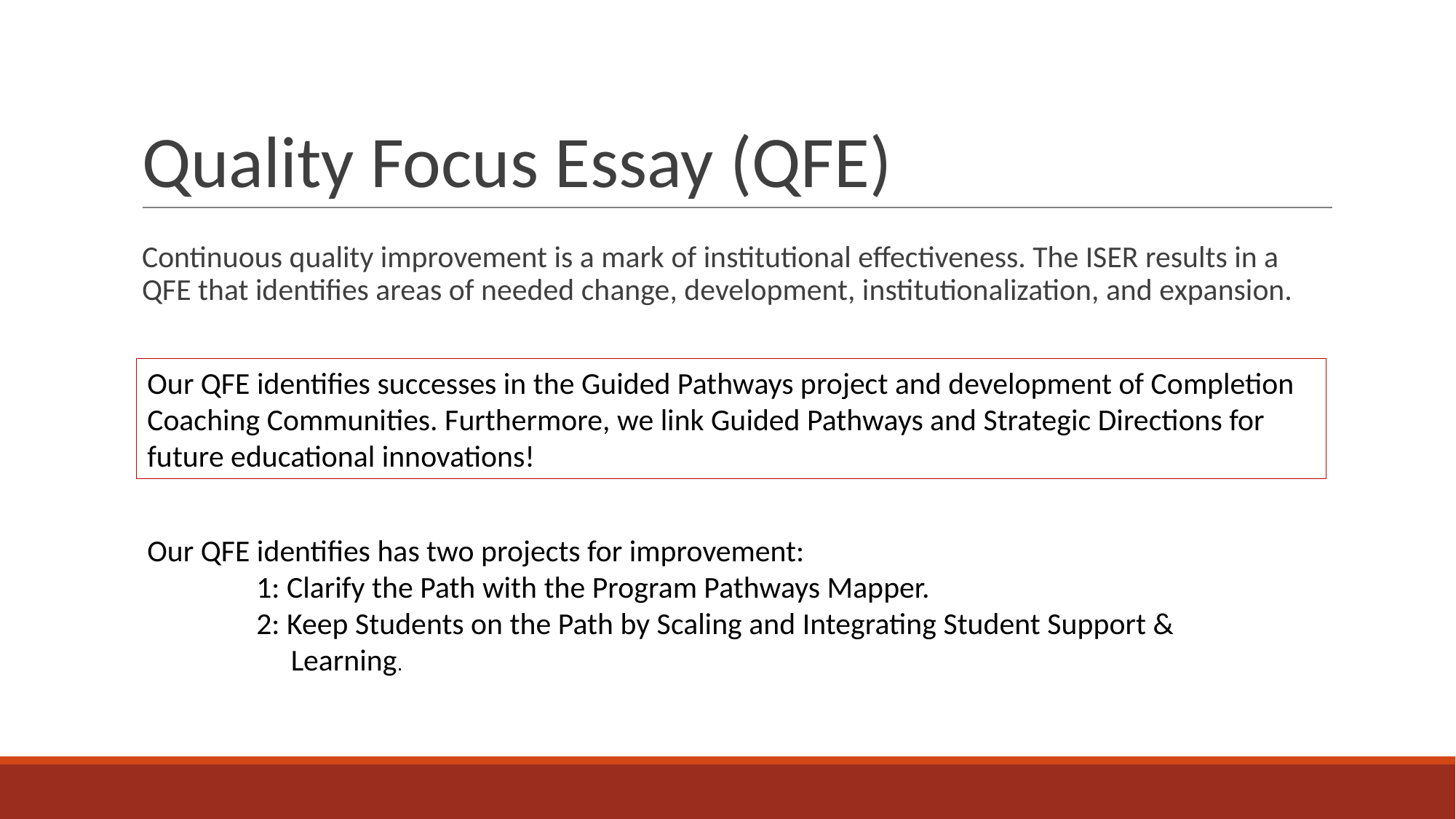

# Quality Focus Essay (QFE)
Continuous quality improvement is a mark of institutional effectiveness. The ISER results in a QFE that identifies areas of needed change, development, institutionalization, and expansion.

Our QFE identifies successes in the Guided Pathways project and development of Completion Coaching Communities. Furthermore, we link Guided Pathways and Strategic Directions for future educational innovations!
Our QFE identifies has two projects for improvement:
	1: Clarify the Path with the Program Pathways Mapper.
	2: Keep Students on the Path by Scaling and Integrating Student Support &
	     Learning.